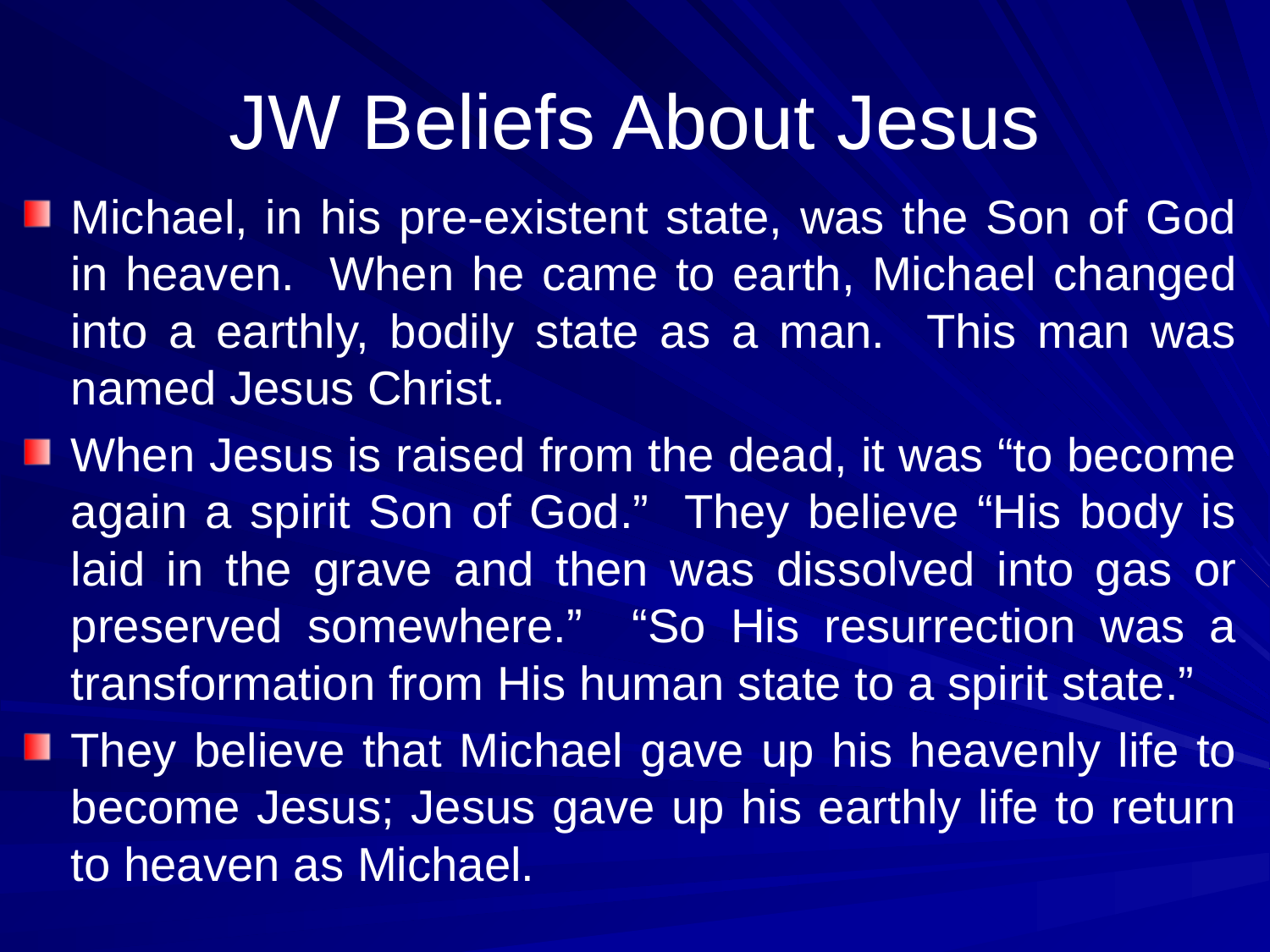

# JW Beliefs About Jesus
Michael, in his pre-existent state, was the Son of God in heaven.  When he came to earth, Michael changed into a earthly, bodily state as a man.  This man was named Jesus Christ.
When Jesus is raised from the dead, it was “to become again a spirit Son of God.”  They believe “His body is laid in the grave and then was dissolved into gas or preserved somewhere.”  “So His resurrection was a transformation from His human state to a spirit state.”
They believe that Michael gave up his heavenly life to become Jesus; Jesus gave up his earthly life to return to heaven as Michael.